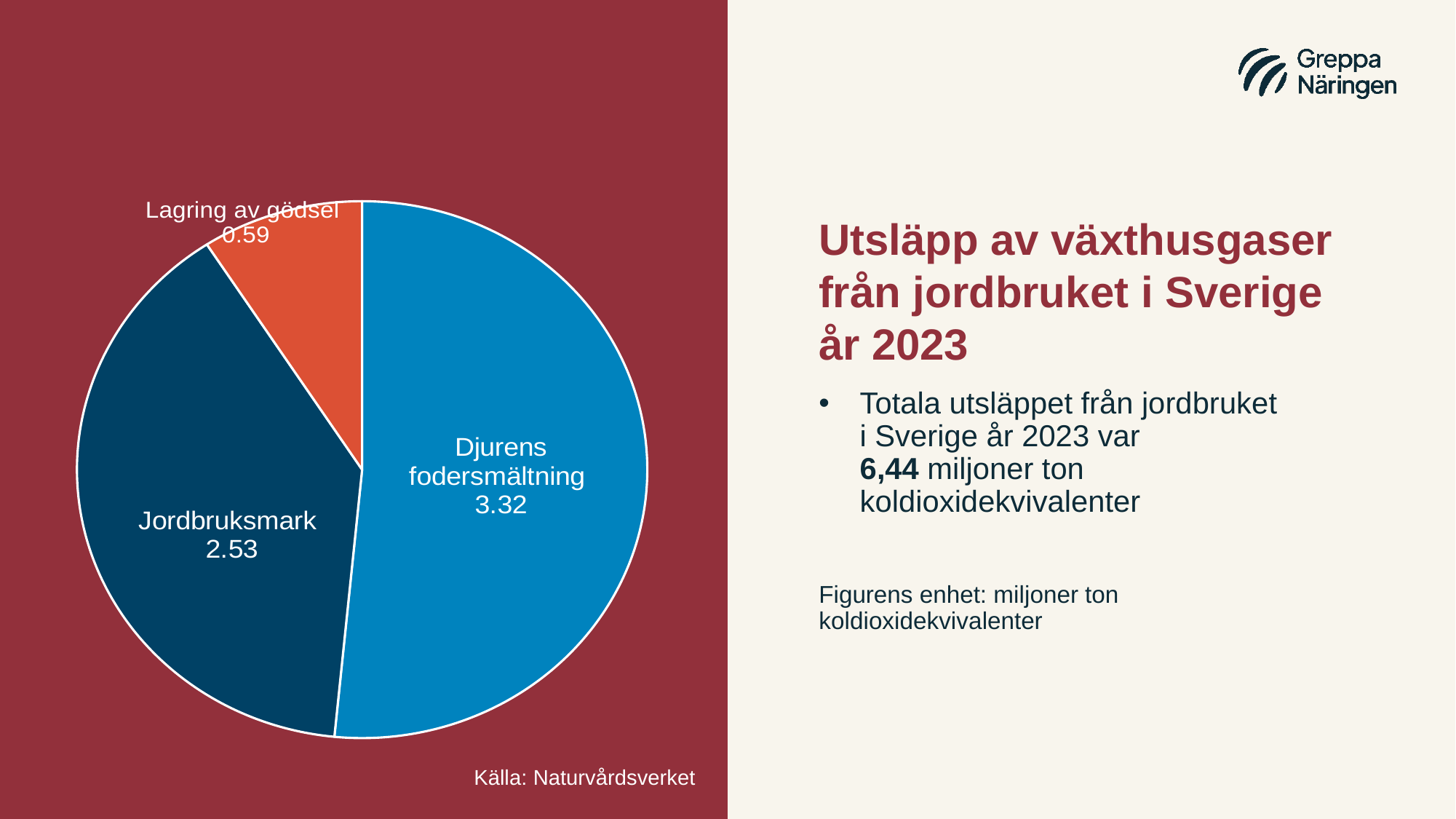

### Chart

| Category |  |
|---|---|
| Djurens fodersmältning  | 3.32 |
| Jordbruksmark  | 2.53 |
| Lagring av gödsel  | 0.59 |
# Utsläpp av växthusgaser från jordbruket i Sverige år 2023
Totala utsläppet från jordbruket i Sverige år 2023 var
6,44 miljoner ton koldioxidekvivalenter

Figurens enhet: miljoner ton koldioxidekvivalenter

Källa: Naturvårdsverket